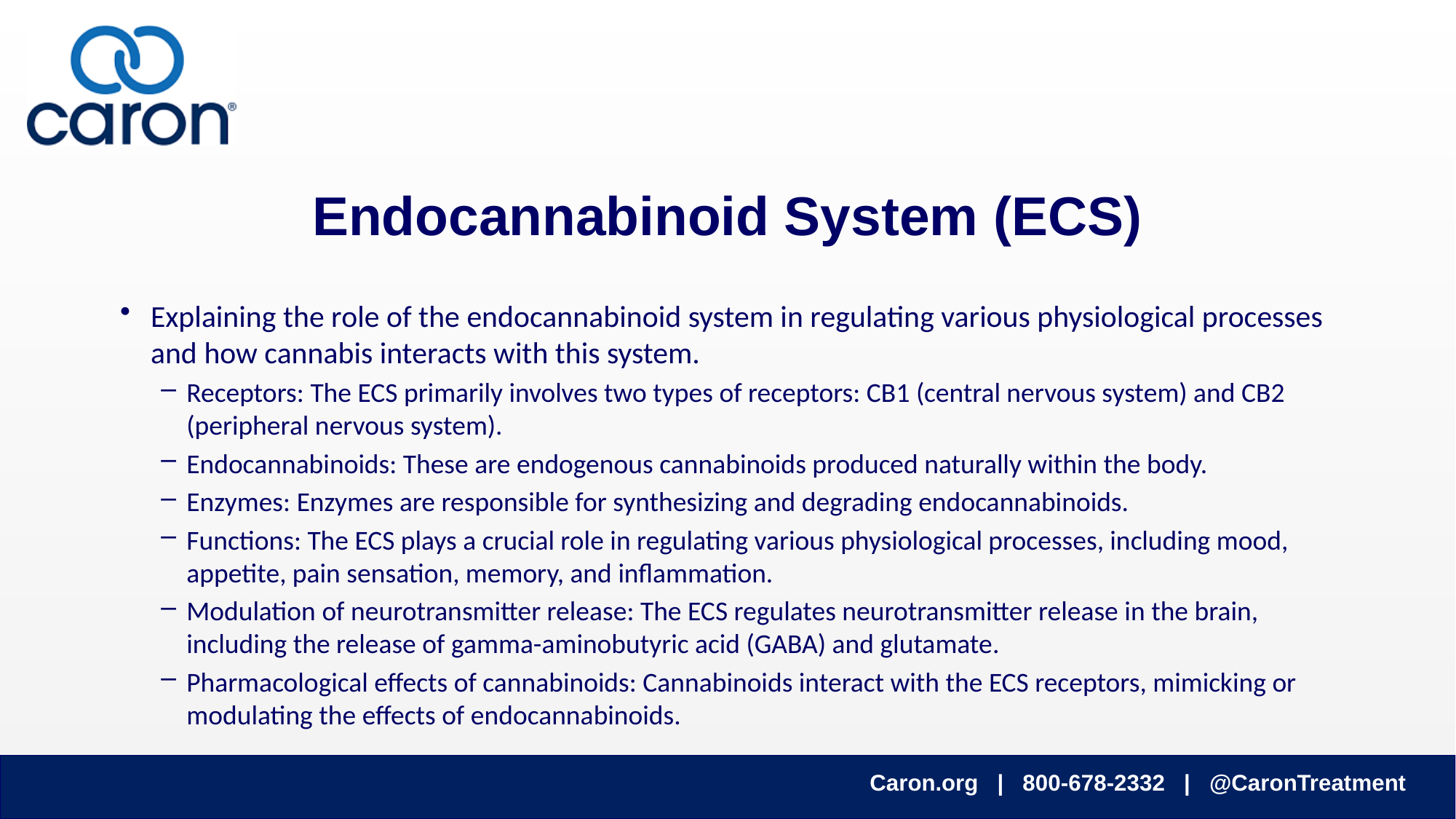

# Endocannabinoid System (ECS)
Explaining the role of the endocannabinoid system in regulating various physiological processes and how cannabis interacts with this system.
Receptors: The ECS primarily involves two types of receptors: CB1 (central nervous system) and CB2 (peripheral nervous system).
Endocannabinoids: These are endogenous cannabinoids produced naturally within the body.
Enzymes: Enzymes are responsible for synthesizing and degrading endocannabinoids.
Functions: The ECS plays a crucial role in regulating various physiological processes, including mood, appetite, pain sensation, memory, and inflammation.
Modulation of neurotransmitter release: The ECS regulates neurotransmitter release in the brain, including the release of gamma-aminobutyric acid (GABA) and glutamate.
Pharmacological effects of cannabinoids: Cannabinoids interact with the ECS receptors, mimicking or modulating the effects of endocannabinoids.